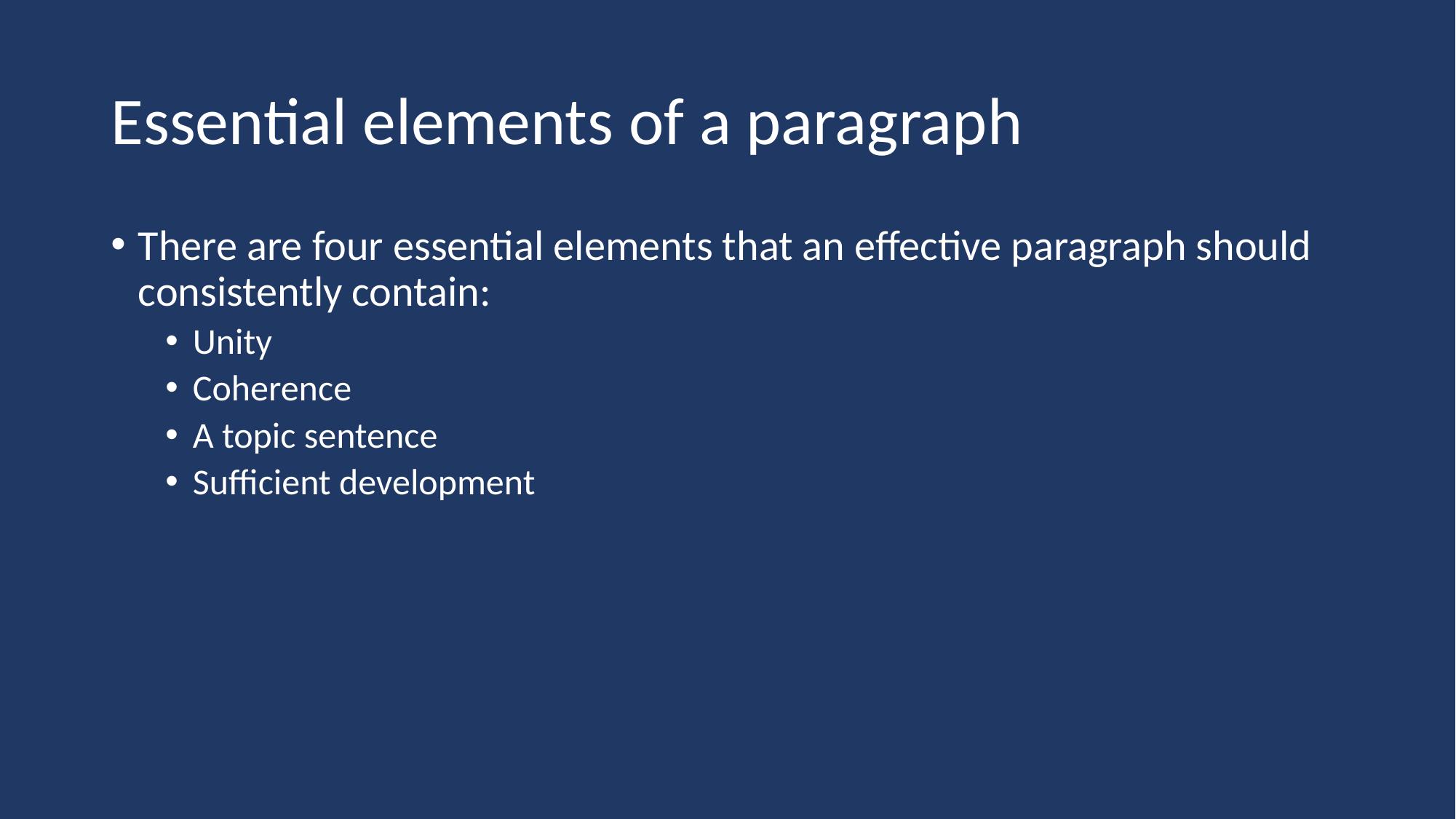

# Essential elements of a paragraph
There are four essential elements that an effective paragraph should consistently contain:
Unity
Coherence
A topic sentence
Sufficient development